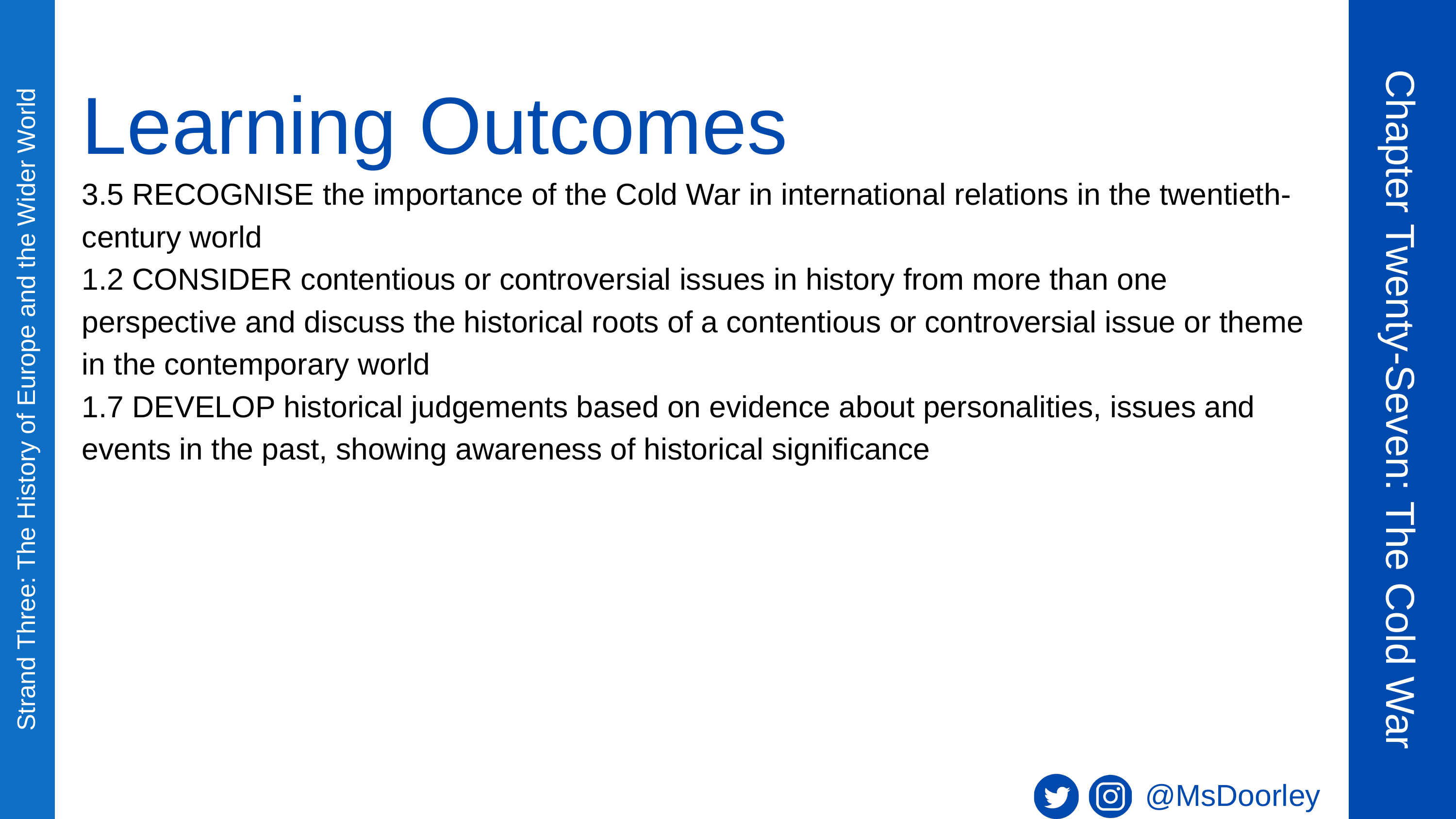

Learning Outcomes
3.5 RECOGNISE the importance of the Cold War in international relations in the twentieth-century world
1.2 CONSIDER contentious or controversial issues in history from more than one perspective and discuss the historical roots of a contentious or controversial issue or theme in the contemporary world
1.7 DEVELOP historical judgements based on evidence about personalities, issues and events in the past, showing awareness of historical significance
Chapter Twenty-Seven: The Cold War
Strand Three: The History of Europe and the Wider World

@MsDoorley